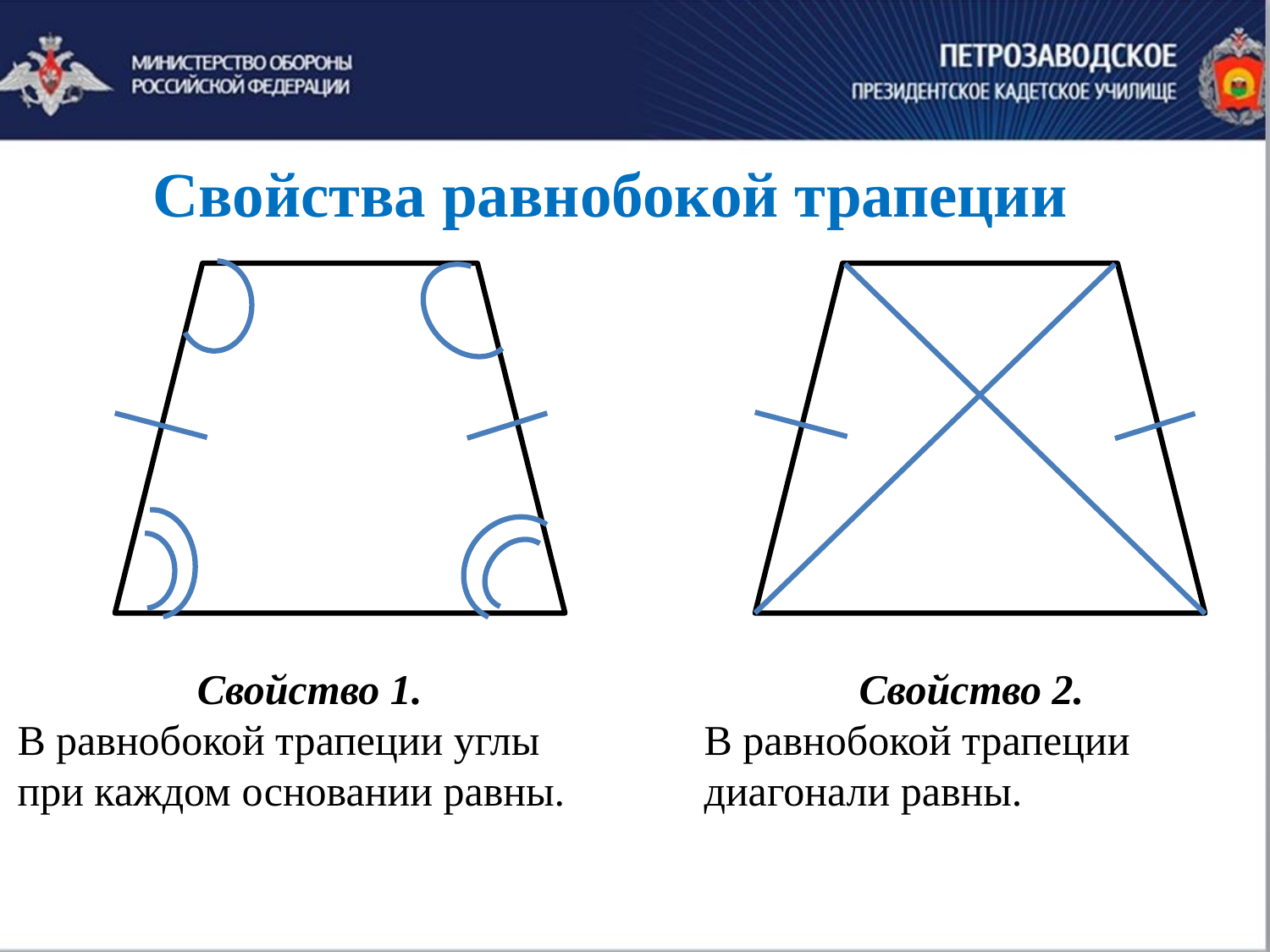

Свойства равнобокой трапеции

Свойство 1.
В равнобокой трапеции углы при каждом основании равны.
Свойство 2.
В равнобокой трапеции диагонали равны.